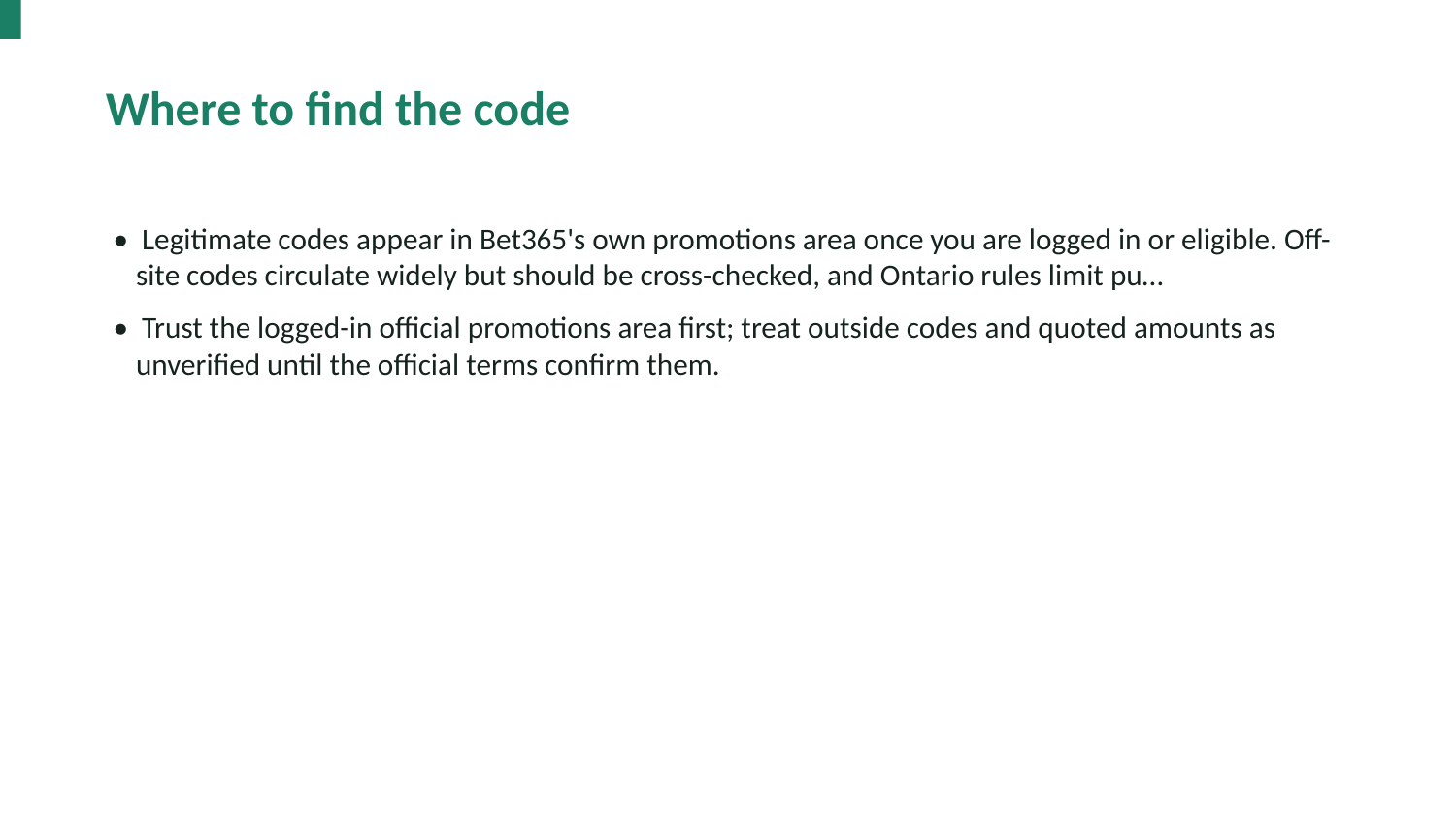

Where to find the code
•  Legitimate codes appear in Bet365's own promotions area once you are logged in or eligible. Off-site codes circulate widely but should be cross-checked, and Ontario rules limit pu…
•  Trust the logged-in official promotions area first; treat outside codes and quoted amounts as unverified until the official terms confirm them.